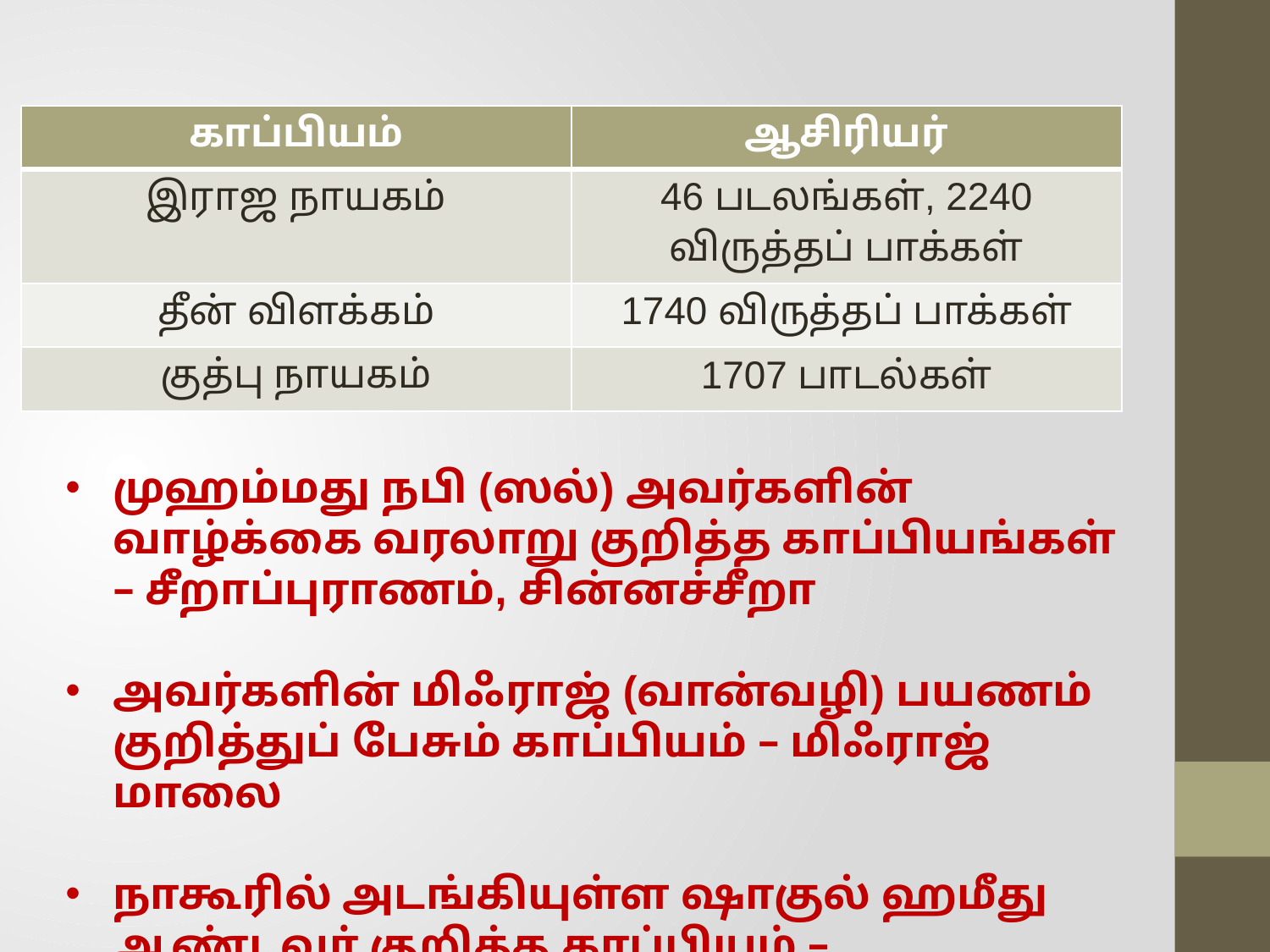

| காப்பியம் | ஆசிரியர் |
| --- | --- |
| இராஜ நாயகம் | 46 படலங்கள், 2240 விருத்தப் பாக்கள் |
| தீன் விளக்கம் | 1740 விருத்தப் பாக்கள் |
| குத்பு நாயகம் | 1707 பாடல்கள் |
முஹம்மது நபி (ஸல்) அவர்களின் வாழ்க்கை வரலாறு குறித்த காப்பியங்கள் – சீறாப்புராணம், சின்னச்சீறா

அவர்களின் மிஃராஜ் (வான்வழி) பயணம் குறித்துப் பேசும் காப்பியம் – மிஃராஜ் மாலை

நாகூரில் அடங்கியுள்ள ஷாகுல் ஹமீது ஆண்டவர் குறித்த காப்பியம் – திருக்காரணப் புராணம்